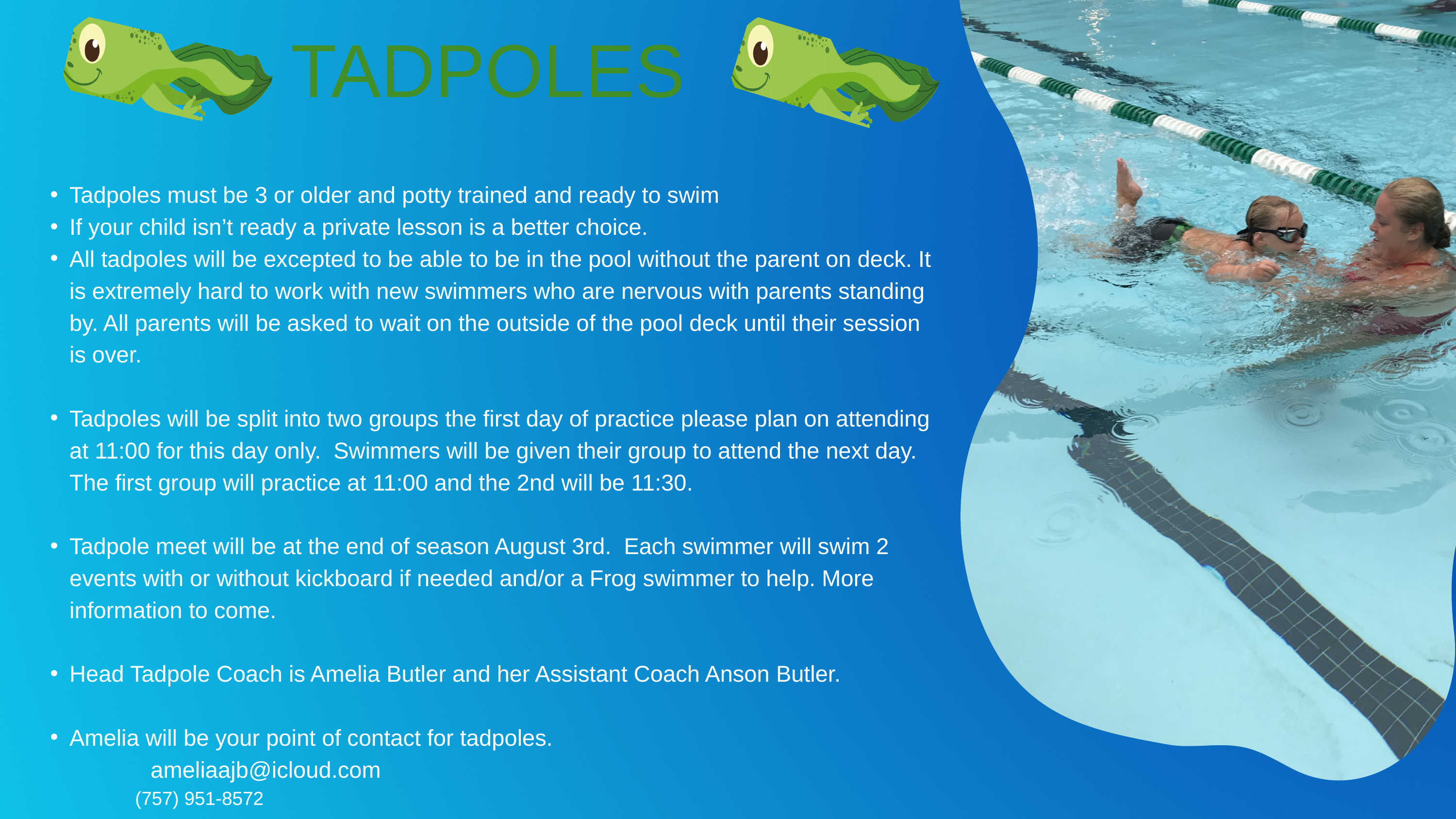

TADPOLES

Tadpoles must be 3 or older and potty trained and ready to swim
If your child isn’t ready a private lesson is a better choice.
All tadpoles will be excepted to be able to be in the pool without the parent on deck. It is extremely hard to work with new swimmers who are nervous with parents standing by. All parents will be asked to wait on the outside of the pool deck until their session is over.

Tadpoles will be split into two groups the first day of practice please plan on attending at 11:00 for this day only.  Swimmers will be given their group to attend the next day. The first group will practice at 11:00 and the 2nd will be 11:30.

Tadpole meet will be at the end of season August 3rd.  Each swimmer will swim 2 events with or without kickboard if needed and/or a Frog swimmer to help. More information to come.

Head Tadpole Coach is Amelia Butler and her Assistant Coach Anson Butler.

Amelia will be your point of contact for tadpoles.
                   ameliaajb@icloud.com
                    (757) 951-8572